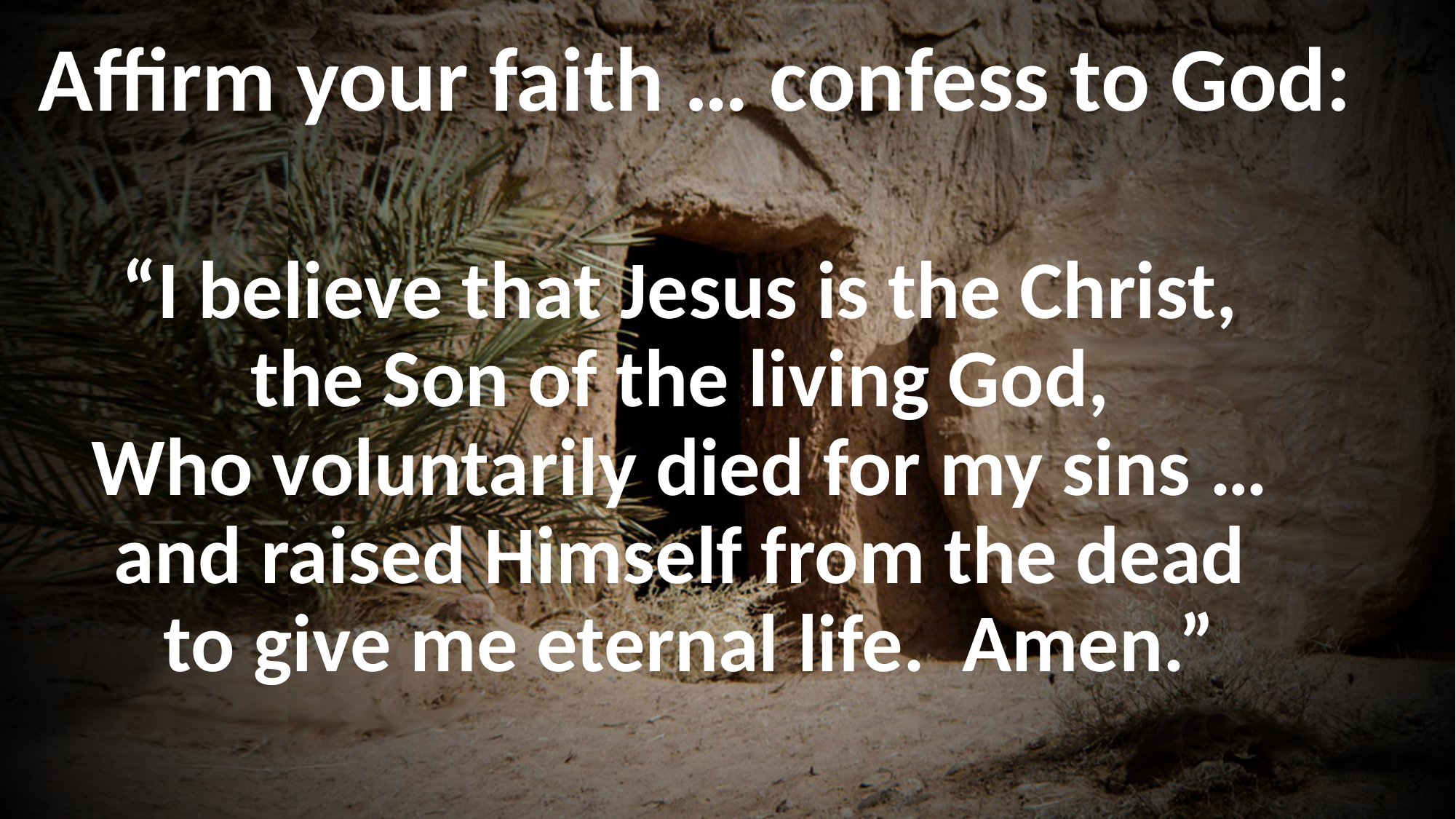

# Affirm your faith … confess to God:
“I believe that Jesus is the Christ,
the Son of the living God,
Who voluntarily died for my sins …
and raised Himself from the dead
to give me eternal life.  Amen.”